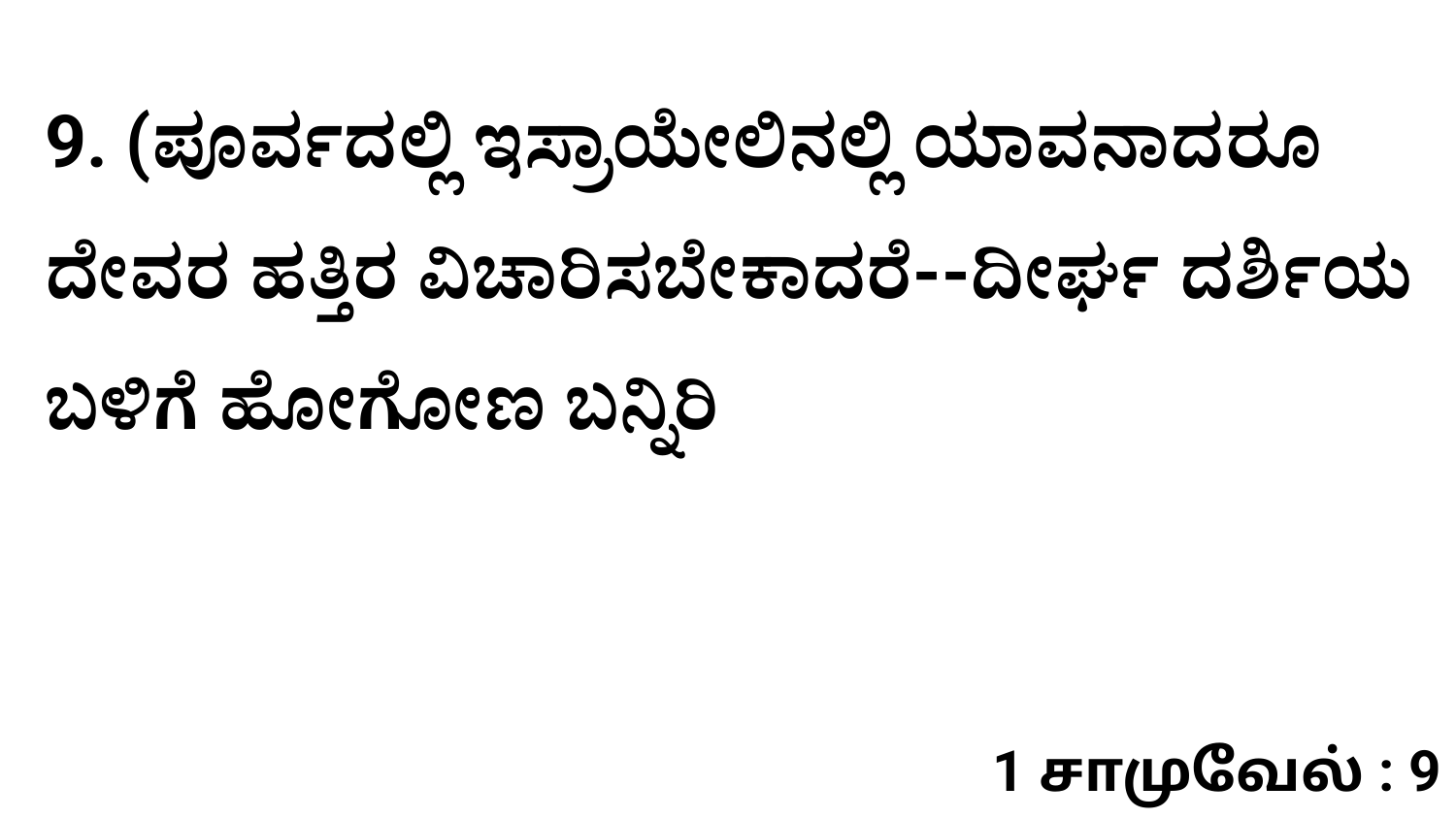

9. (ಪೂರ್ವದಲ್ಲಿ ಇಸ್ರಾಯೇಲಿನಲ್ಲಿ ಯಾವನಾದರೂ ದೇವರ ಹತ್ತಿರ ವಿಚಾರಿಸಬೇಕಾದರೆ--ದೀರ್ಘ ದರ್ಶಿಯ ಬಳಿಗೆ ಹೋಗೋಣ ಬನ್ನಿರಿ
1 சாமுவேல் : 9